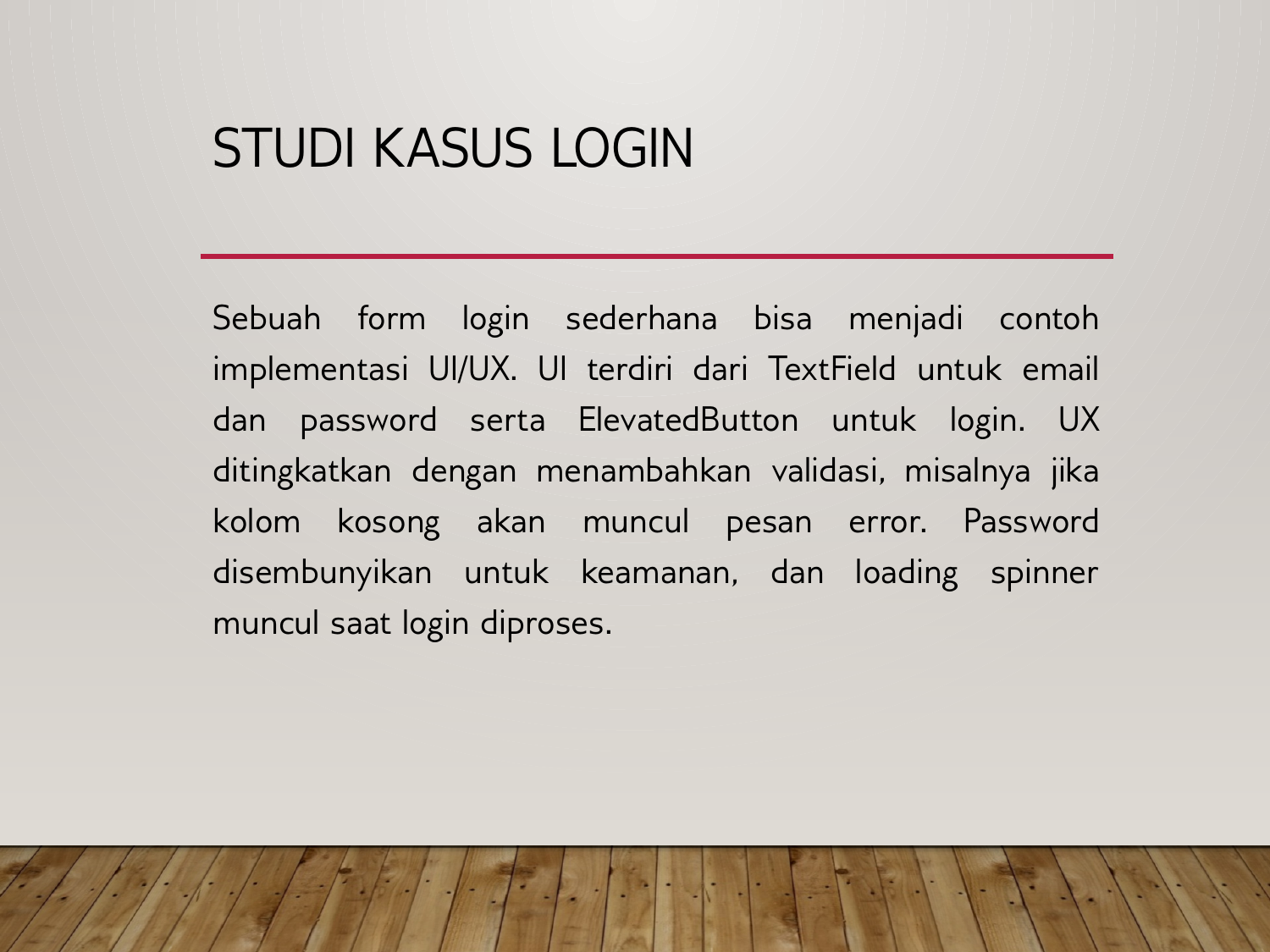

# Studi Kasus Login
Sebuah form login sederhana bisa menjadi contoh implementasi UI/UX. UI terdiri dari TextField untuk email dan password serta ElevatedButton untuk login. UX ditingkatkan dengan menambahkan validasi, misalnya jika kolom kosong akan muncul pesan error. Password disembunyikan untuk keamanan, dan loading spinner muncul saat login diproses.